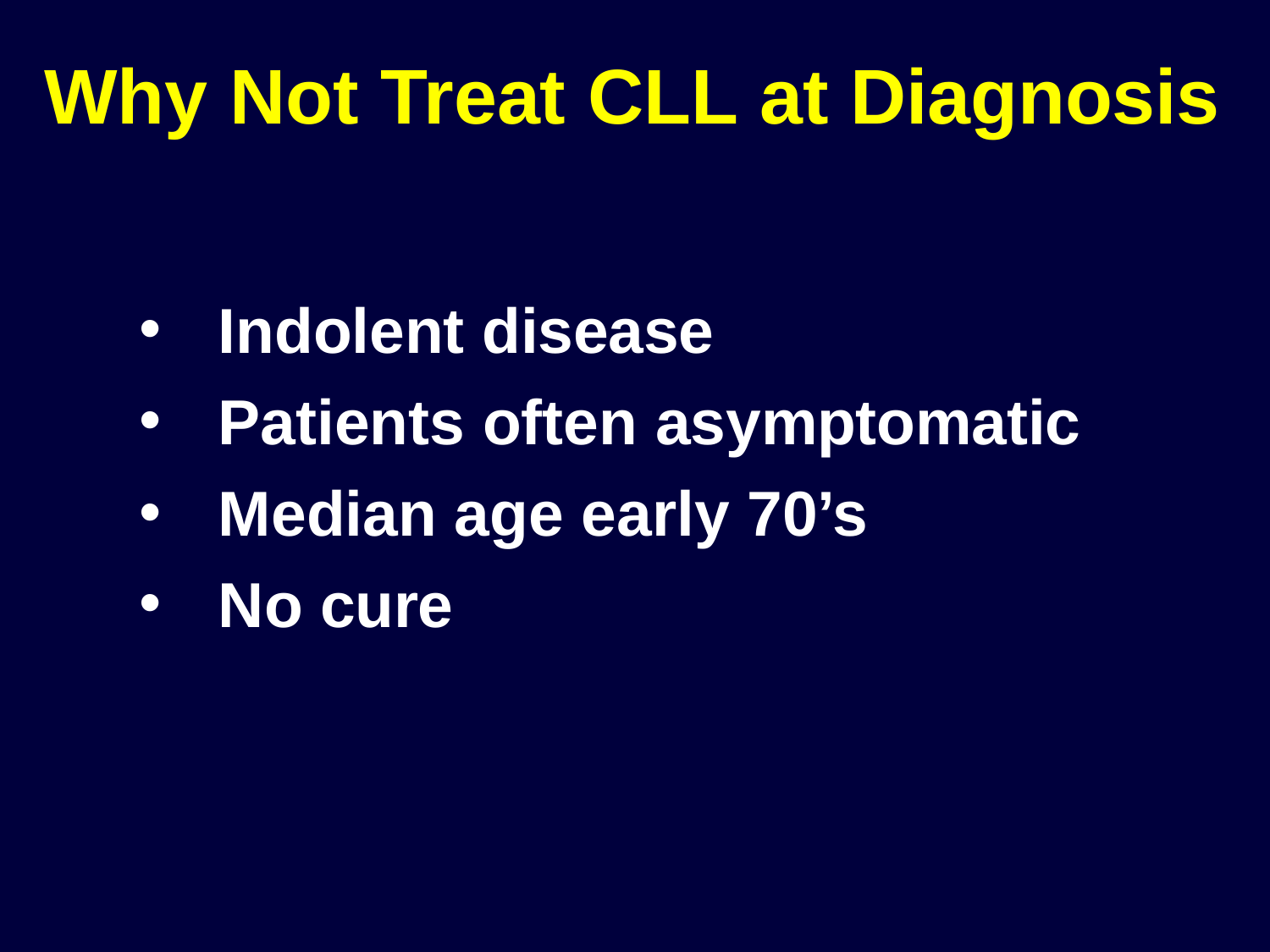

# Why Not Treat CLL at Diagnosis
Indolent disease
Patients often asymptomatic
Median age early 70’s
No cure